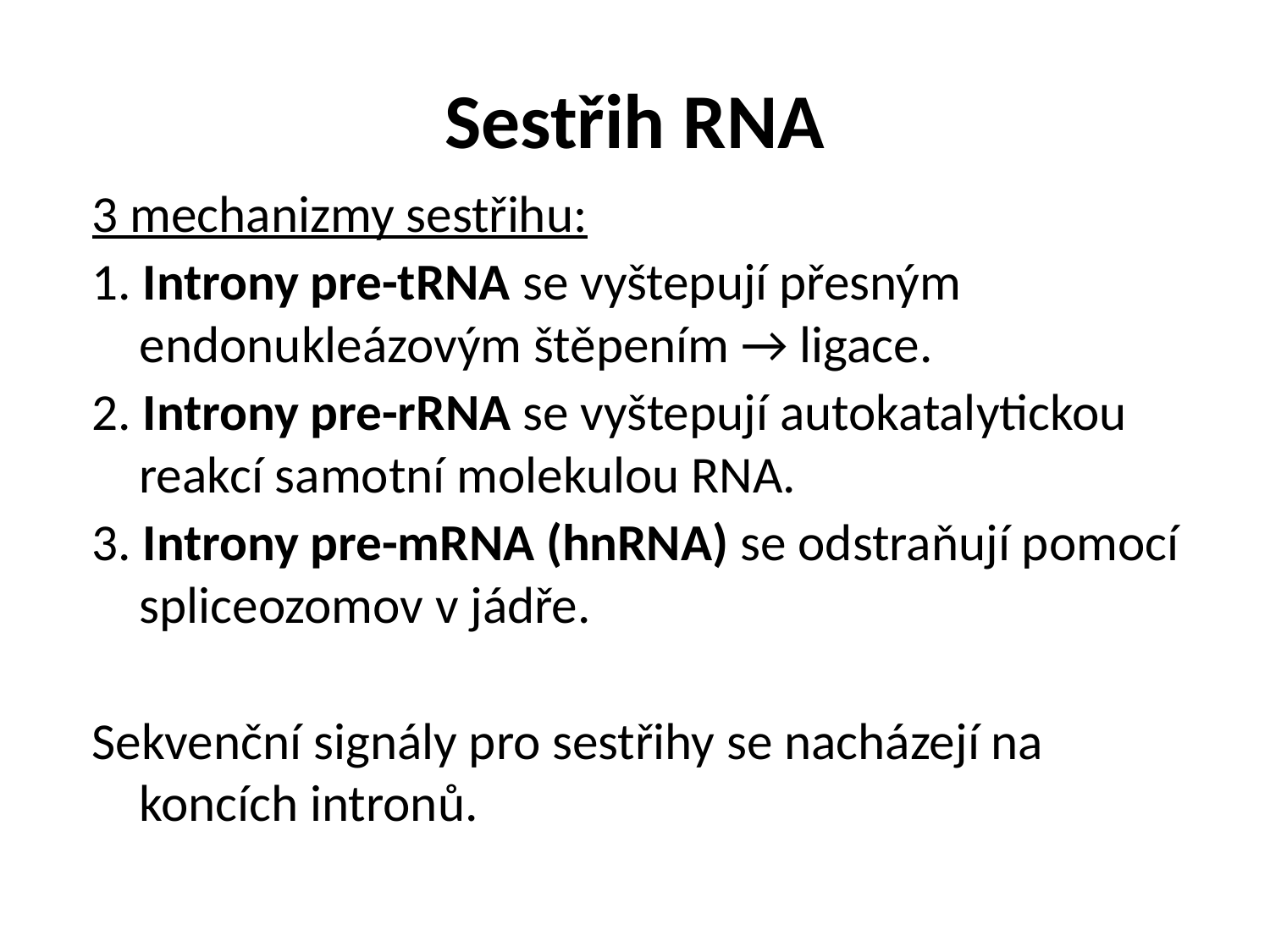

# Sestřih RNA
3 mechanizmy sestřihu:
1. Introny pre-tRNA se vyštepují přesným endonukleázovým štěpením → ligace.
2. Introny pre-rRNA se vyštepují autokatalytickou reakcí samotní molekulou RNA.
3. Introny pre-mRNA (hnRNA) se odstraňují pomocí spliceozomov v jádře.

Sekvenční signály pro sestřihy se nacházejí na koncích intronů.